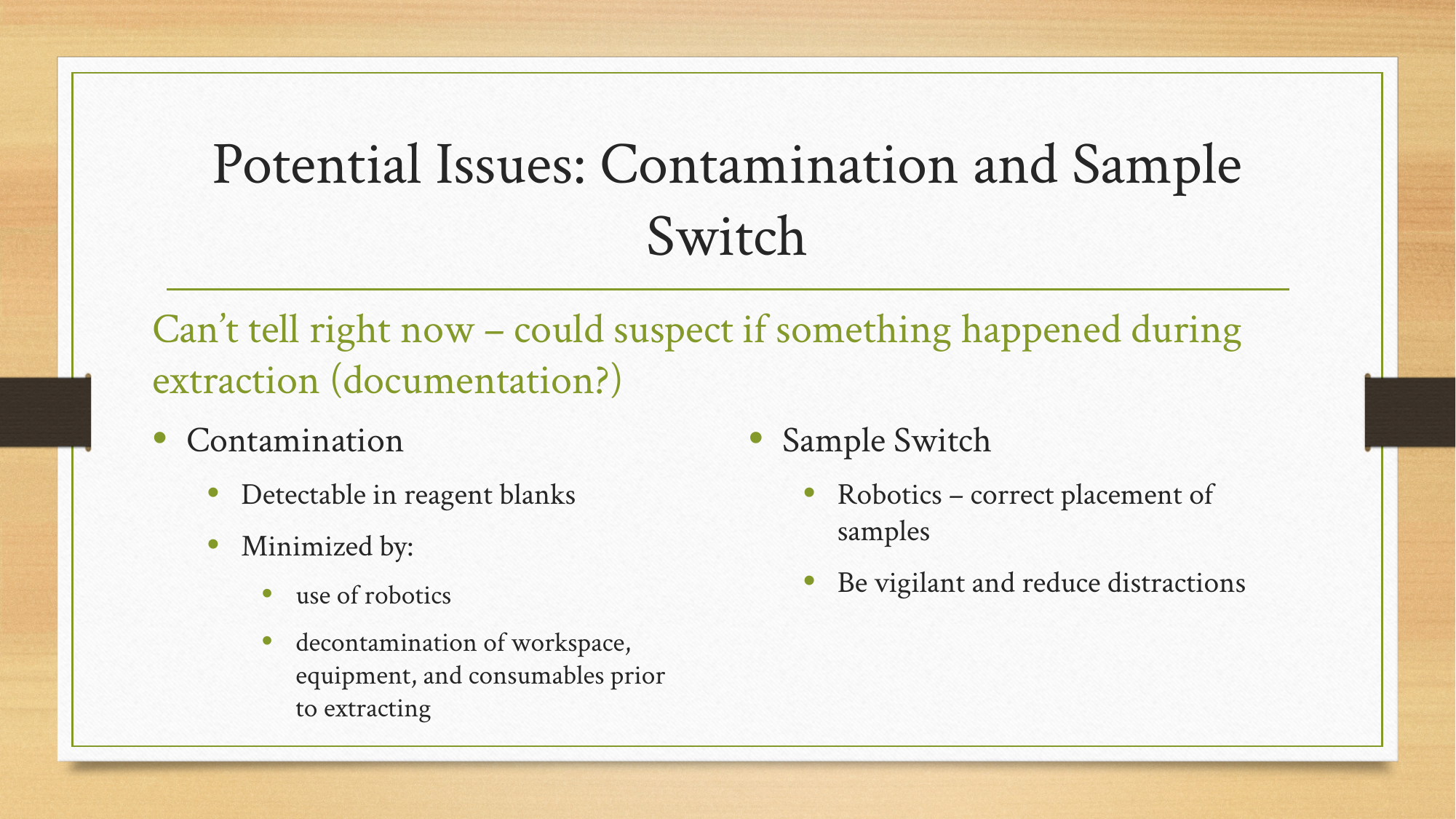

# Potential Issues: Contamination and Sample Switch
Can’t tell right now – could suspect if something happened during extraction (documentation?)
Contamination
Detectable in reagent blanks
Minimized by:
use of robotics
decontamination of workspace, equipment, and consumables prior to extracting

Sample Switch
Robotics – correct placement of samples
Be vigilant and reduce distractions